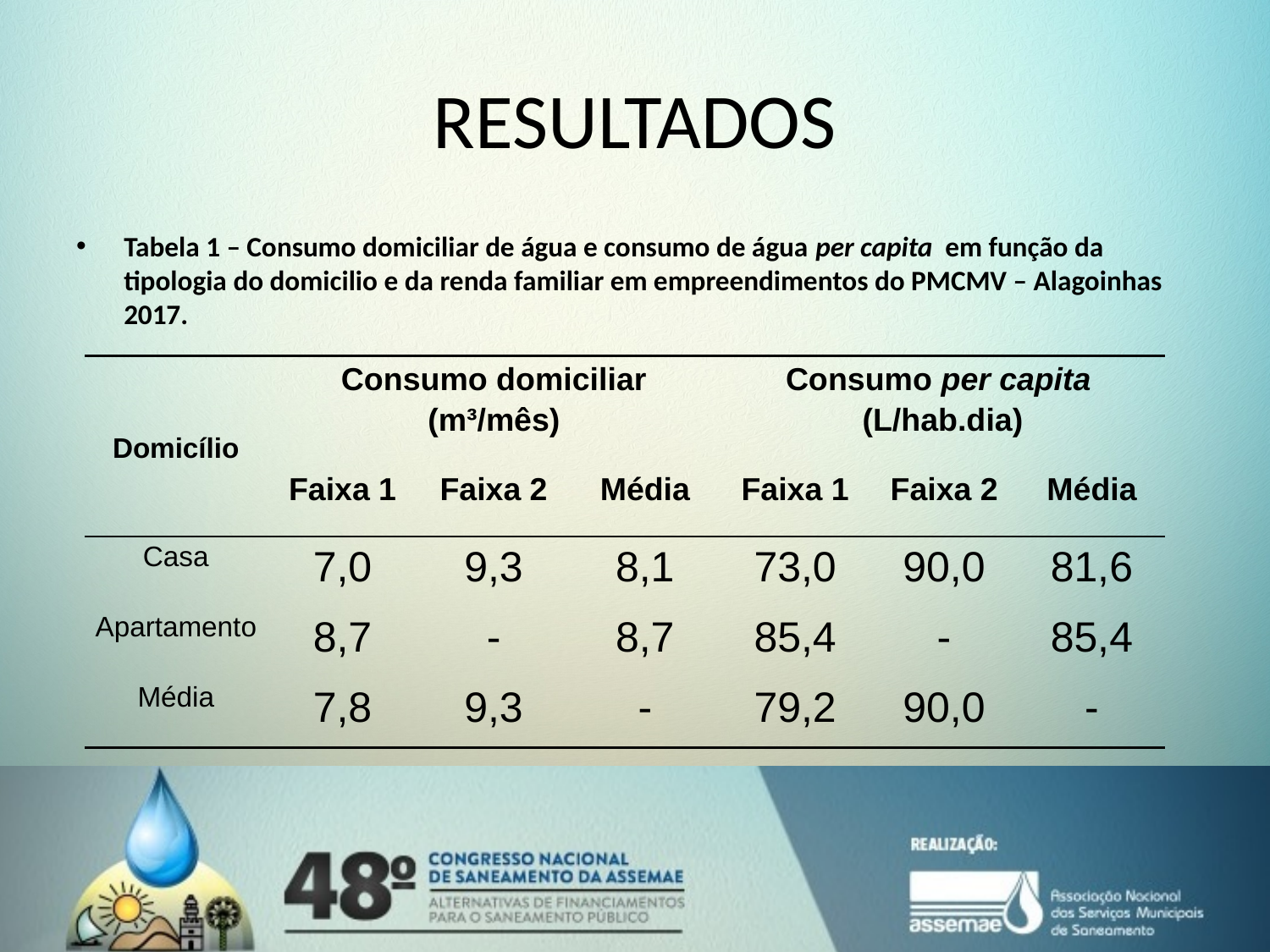

# RESULTADOS
Tabela 1 – Consumo domiciliar de água e consumo de água per capita  em função da tipologia do domicilio e da renda familiar em empreendimentos do PMCMV – Alagoinhas 2017.

| Domicílio | Consumo domiciliar (m³/mês) |  |  | Consumo per capita (L/hab.dia) |  |  |
| --- | --- | --- | --- | --- | --- | --- |
|  | Faixa 1 | Faixa 2 | Média | Faixa 1 | Faixa 2 | Média |
| Casa | 7,0 | 9,3 | 8,1 | 73,0 | 90,0 | 81,6 |
| Apartamento | 8,7 | - | 8,7 | 85,4 | - | 85,4 |
| Média | 7,8 | 9,3 | - | 79,2 | 90,0 | - |